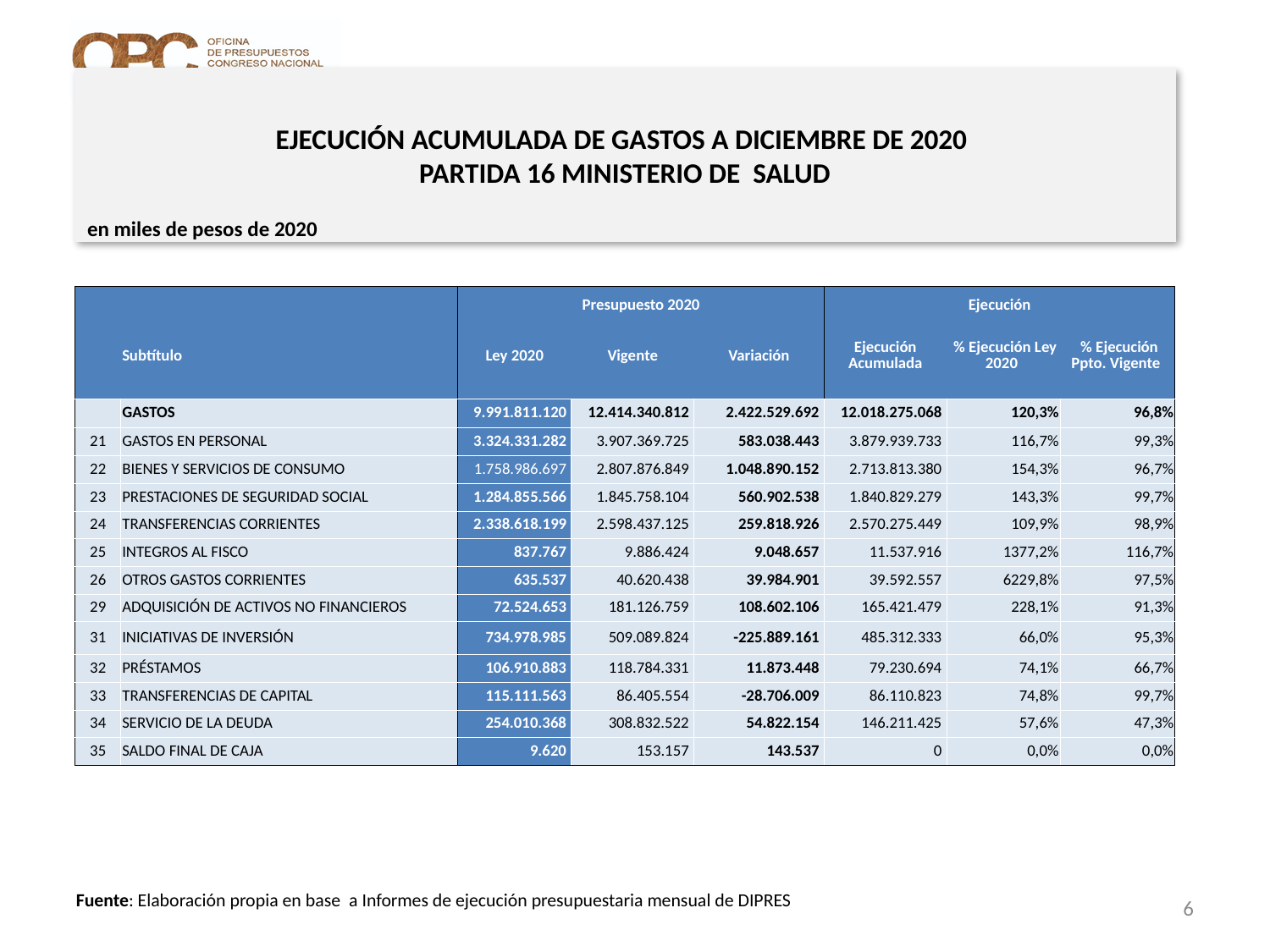

# EJECUCIÓN ACUMULADA DE GASTOS A DICIEMBRE DE 2020 PARTIDA 16 MINISTERIO DE  SALUD
en miles de pesos de 2020
|  |  | Presupuesto 2020 |  |  | Ejecución |  |  |
| --- | --- | --- | --- | --- | --- | --- | --- |
|  | Subtítulo | Ley 2020 | Vigente | Variación | Ejecución Acumulada | % Ejecución Ley 2020 | % Ejecución Ppto. Vigente |
|  | GASTOS | 9.991.811.120 | 12.414.340.812 | 2.422.529.692 | 12.018.275.068 | 120,3% | 96,8% |
| 21 | GASTOS EN PERSONAL | 3.324.331.282 | 3.907.369.725 | 583.038.443 | 3.879.939.733 | 116,7% | 99,3% |
| 22 | BIENES Y SERVICIOS DE CONSUMO | 1.758.986.697 | 2.807.876.849 | 1.048.890.152 | 2.713.813.380 | 154,3% | 96,7% |
| 23 | PRESTACIONES DE SEGURIDAD SOCIAL | 1.284.855.566 | 1.845.758.104 | 560.902.538 | 1.840.829.279 | 143,3% | 99,7% |
| 24 | TRANSFERENCIAS CORRIENTES | 2.338.618.199 | 2.598.437.125 | 259.818.926 | 2.570.275.449 | 109,9% | 98,9% |
| 25 | INTEGROS AL FISCO | 837.767 | 9.886.424 | 9.048.657 | 11.537.916 | 1377,2% | 116,7% |
| 26 | OTROS GASTOS CORRIENTES | 635.537 | 40.620.438 | 39.984.901 | 39.592.557 | 6229,8% | 97,5% |
| 29 | ADQUISICIÓN DE ACTIVOS NO FINANCIEROS | 72.524.653 | 181.126.759 | 108.602.106 | 165.421.479 | 228,1% | 91,3% |
| 31 | INICIATIVAS DE INVERSIÓN | 734.978.985 | 509.089.824 | -225.889.161 | 485.312.333 | 66,0% | 95,3% |
| 32 | PRÉSTAMOS | 106.910.883 | 118.784.331 | 11.873.448 | 79.230.694 | 74,1% | 66,7% |
| 33 | TRANSFERENCIAS DE CAPITAL | 115.111.563 | 86.405.554 | -28.706.009 | 86.110.823 | 74,8% | 99,7% |
| 34 | SERVICIO DE LA DEUDA | 254.010.368 | 308.832.522 | 54.822.154 | 146.211.425 | 57,6% | 47,3% |
| 35 | SALDO FINAL DE CAJA | 9.620 | 153.157 | 143.537 | 0 | 0,0% | 0,0% |
6